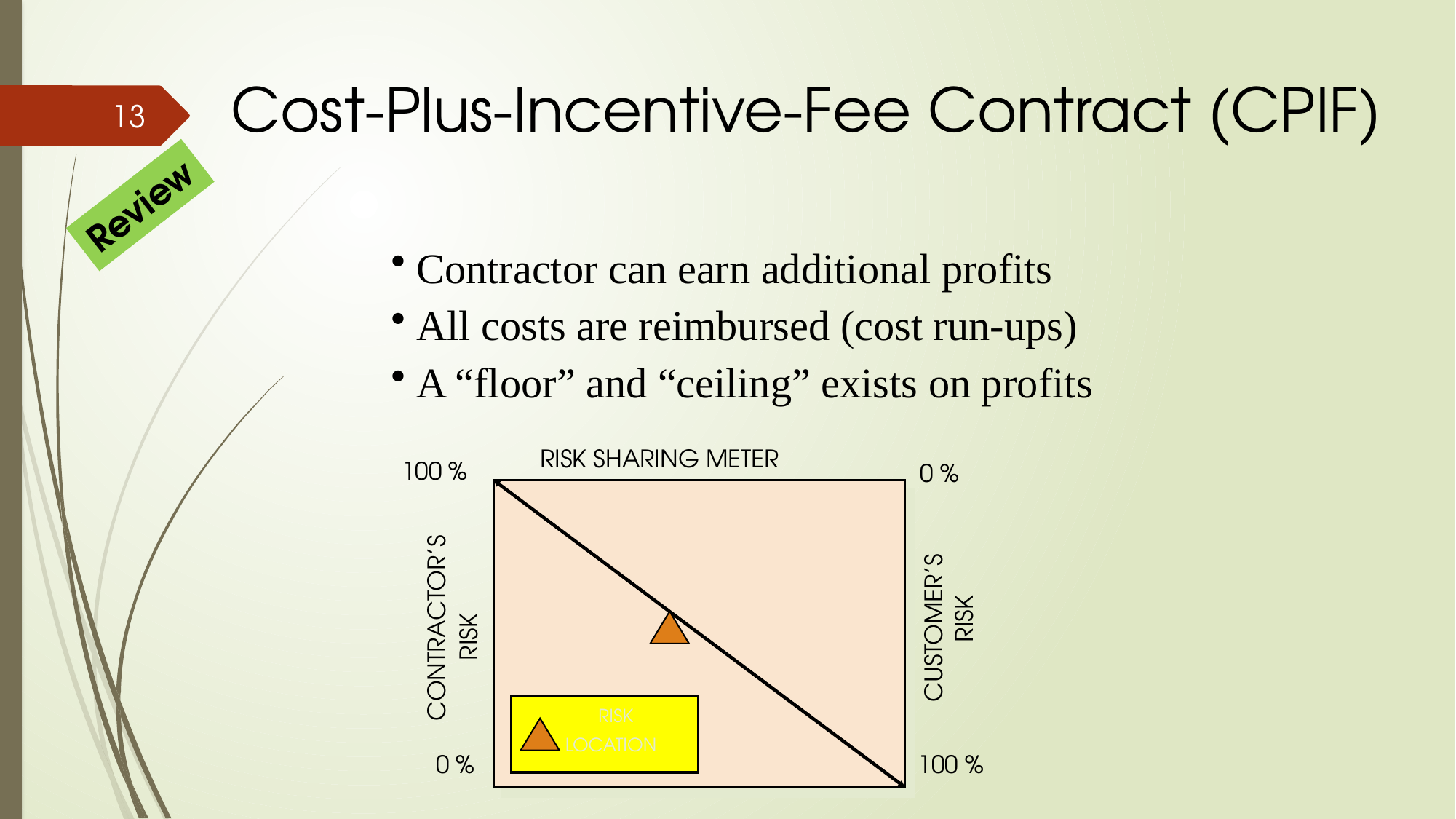

# Cost-Plus-Incentive-Fee Contract (CPIF)
13
Review
 Contractor can earn additional profits
 All costs are reimbursed (cost run-ups)
 A “floor” and “ceiling” exists on profits
RISK SHARING METER
 100 %
 0 %

RISK
CONTRACTOR’S
CUSTOMER’S

RISK

RISK

LOCATION
 0 %
 100 %